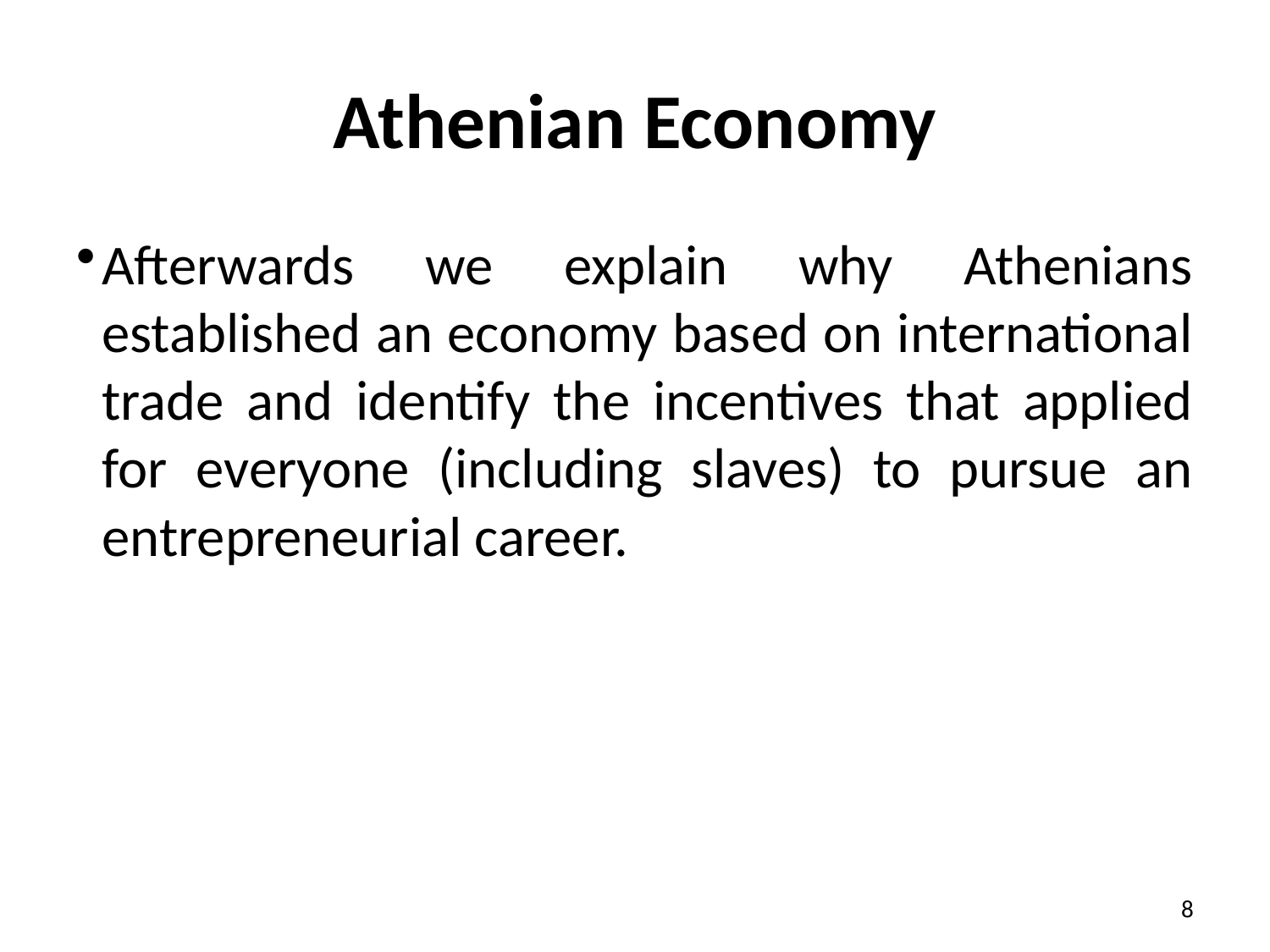

# Athenian Economy
Afterwards we explain why Athenians established an economy based on international trade and identify the incentives that applied for everyone (including slaves) to pursue an entrepreneurial career.
8